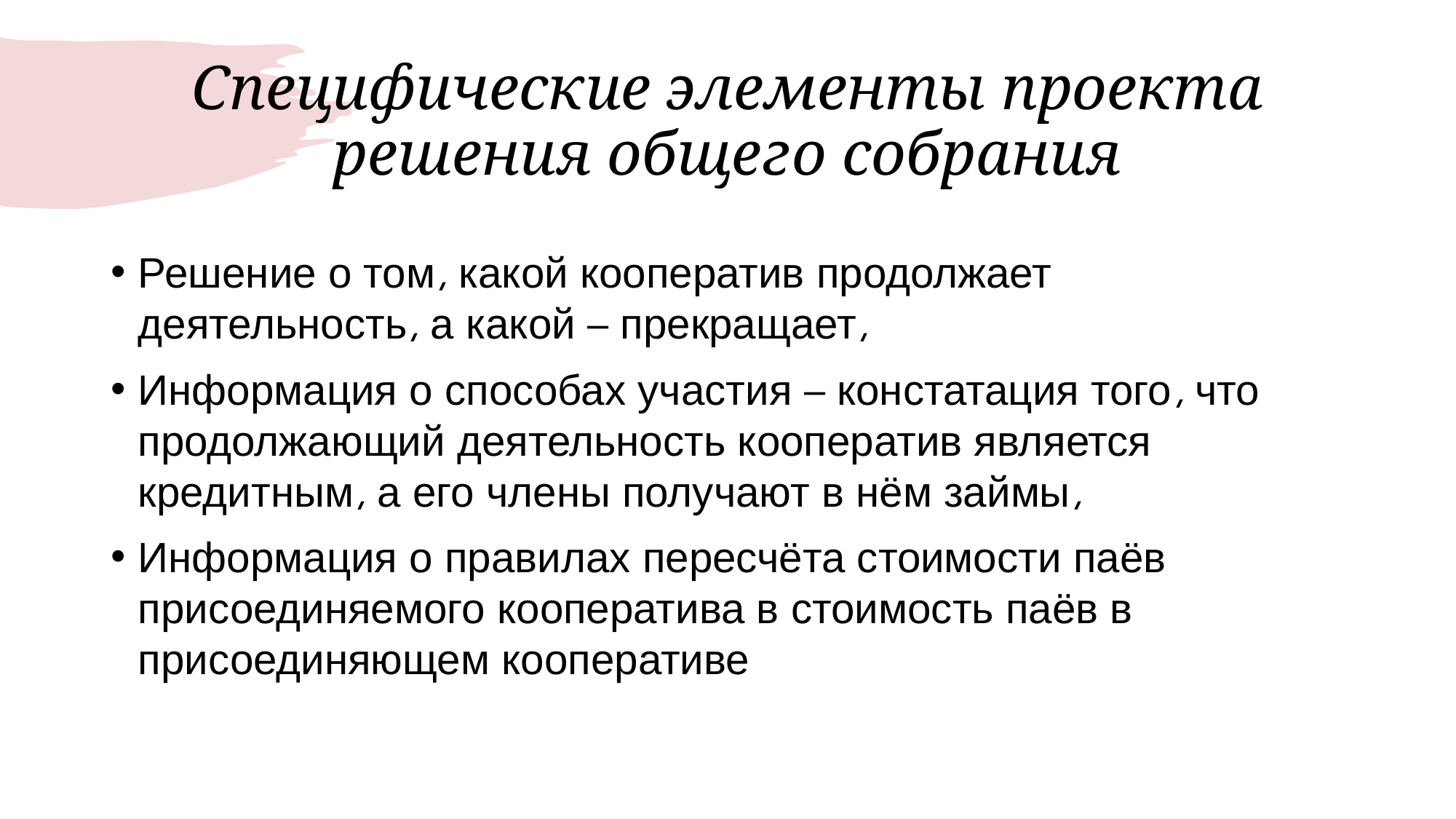

# Специфические элементы проекта решения общего собрания
Решение о том, какой кооператив продолжает деятельность, а какой – прекращает,
Информация о способах участия – констатация того, что продолжающий деятельность кооператив является кредитным, а его члены получают в нём займы,
Информация о правилах пересчёта стоимости паёв присоединяемого кооператива в стоимость паёв в присоединяющем кооперативе